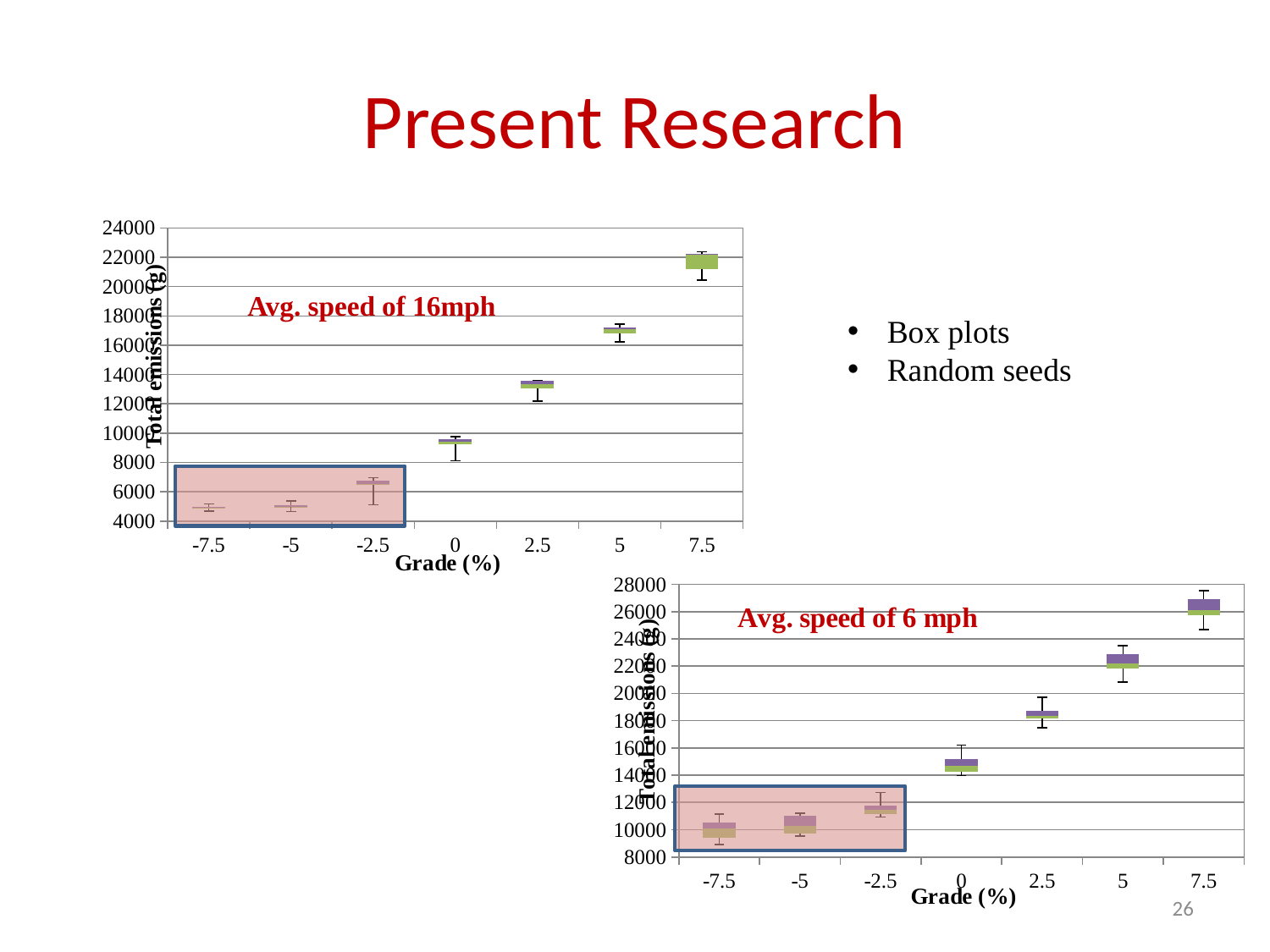

# Present Research

### Chart

| Category | series1 | series2 | series3 | series4 |
|---|---|---|---|---|
| -7.5 | 4677.1612903225805 | 194.85752688172033 | 49.01344086021527 | 73.86827956989237 |
| -5 | 4651.258064516129 | 293.6693548387102 | 44.69086021505427 | 118.30376344085926 |
| -2.5 | 5105.408602150537 | 1332.6827956989255 | 98.82795698924747 | 190.96505376344066 |
| 0 | 8118.182795698925 | 1113.760752688172 | 163.8790322580644 | 163.604838709678 |
| 2.5 | 12179.78494623656 | 862.5268817204305 | 309.8387096774186 | 195.1612903225796 |
| 5 | 16234.408602150537 | 555.8333333333339 | 329.4354838709696 | 89.03225806451519 |
| 7.5 | 20432.25806451613 | 734.7580645161288 | 994.5967741935492 | 75.08064516129161 |
Avg. speed of 16mph
Box plots
Random seeds

### Chart

| Category | series1 | series2 | series3 | series4 |
|---|---|---|---|---|
| -7.5 | 8912.408602150537 | 526.5698924731187 | 627.2043010752695 | 492.1236559139779 |
| -5 | 9538.440860215054 | 210.90053763440665 | 556.2069892473137 | 693.1102150537627 |
| -2.5 | 10936.451612903225 | 206.23655913978655 | 307.6881720430101 | 305.0268817204287 |
| 0 | 13968.709677419354 | 296.532258064517 | 419.4354838709678 | 508.3064516129034 |
| 2.5 | 17474.62365591398 | 705.5913978494609 | 160.86021505376266 | 358.4408602150543 |
| 5 | 20821.612903225807 | 987.5 | 384.2204301075253 | 712.1236559139797 |
| 7.5 | 24698.709677419356 | 1059.9731182795695 | 321.3709677419356 | 855.7258064516136 |
26